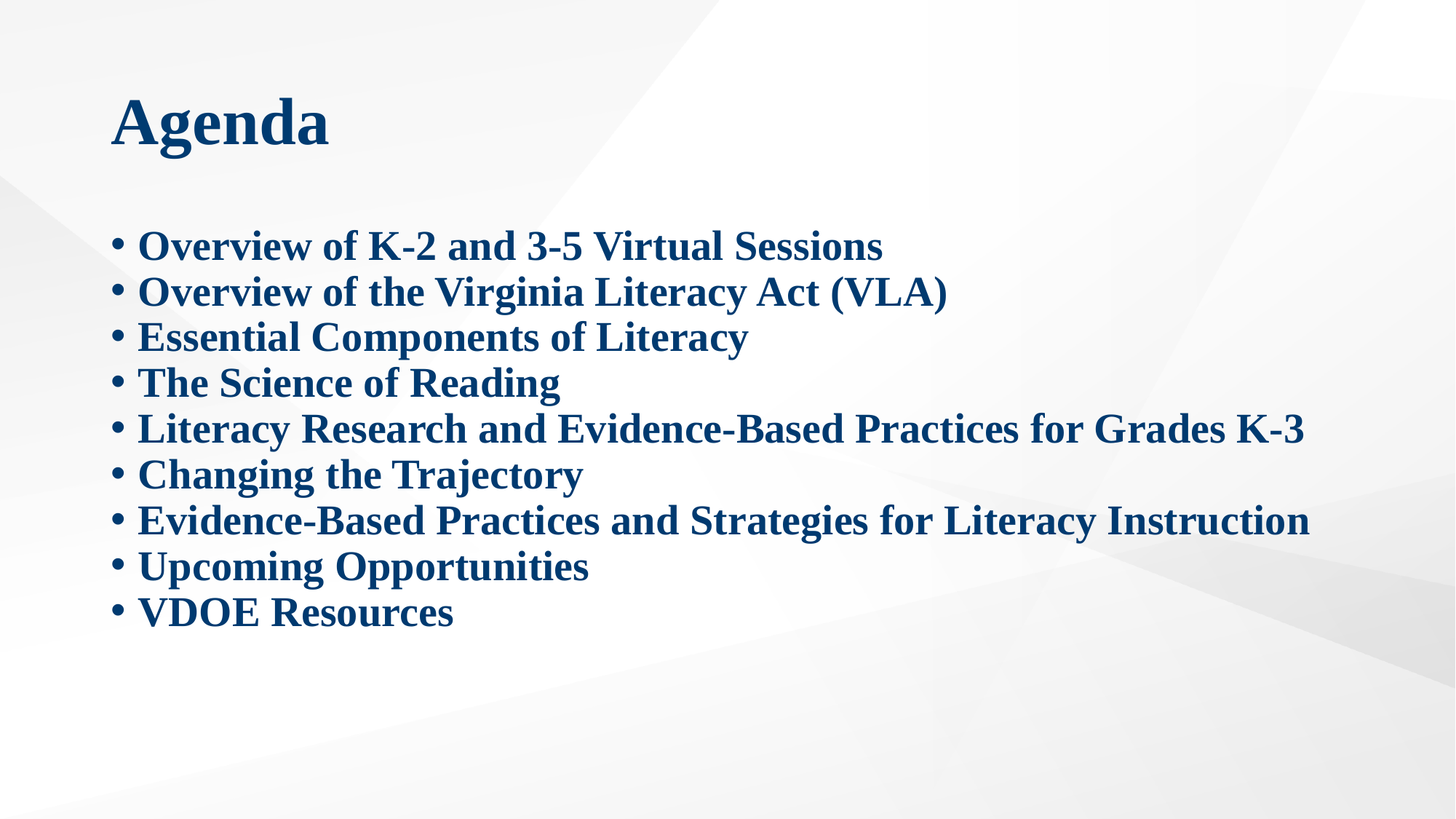

# Agenda
Overview of K-2 and 3-5 Virtual Sessions
Overview of the Virginia Literacy Act (VLA)
Essential Components of Literacy
The Science of Reading
Literacy Research and Evidence-Based Practices for Grades K-3
Changing the Trajectory
Evidence-Based Practices and Strategies for Literacy Instruction
Upcoming Opportunities
VDOE Resources